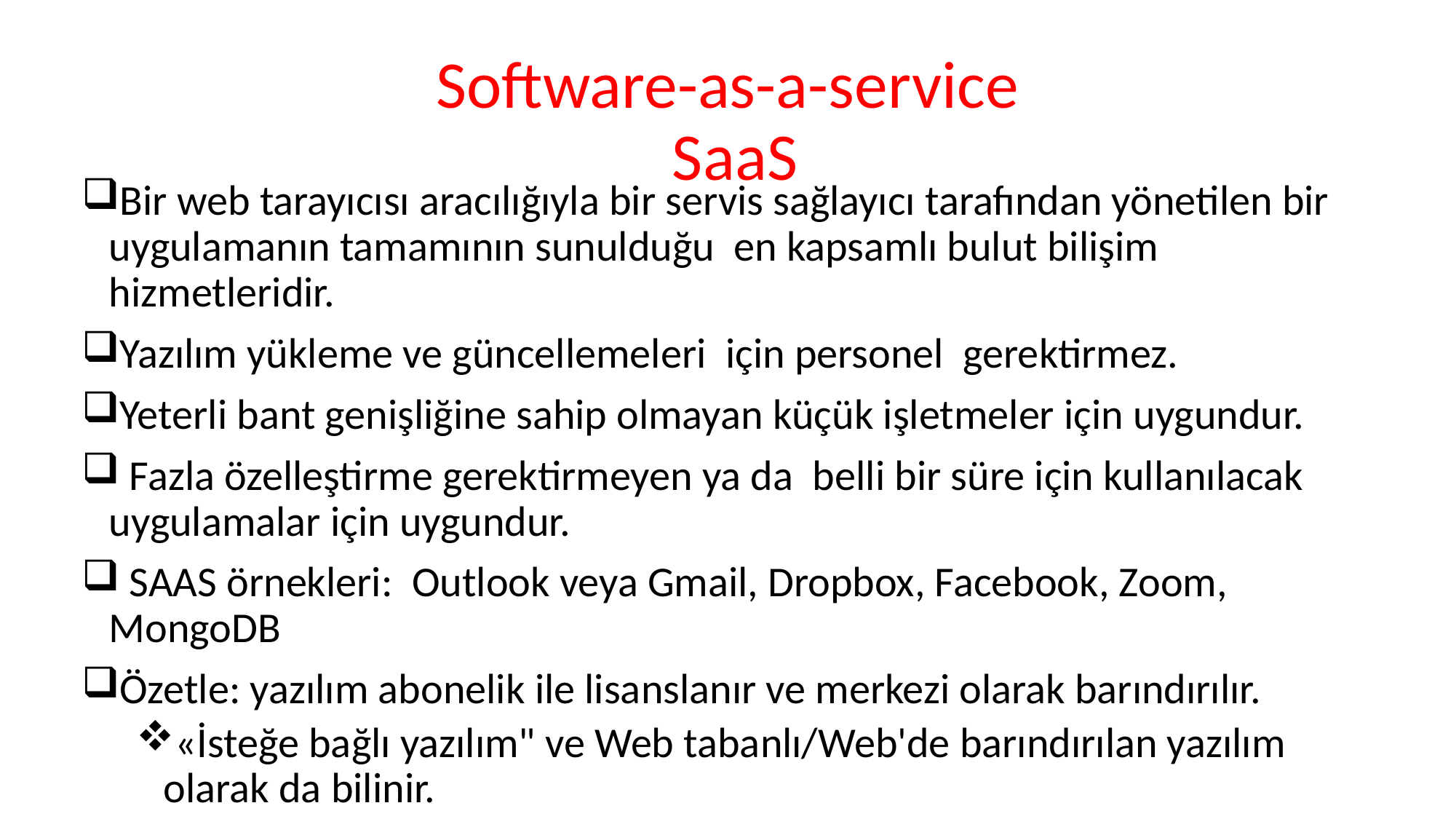

# Software-as-a-service SaaS
Bir web tarayıcısı aracılığıyla bir servis sağlayıcı tarafından yönetilen bir uygulamanın tamamının sunulduğu  en kapsamlı bulut bilişim hizmetleridir.
Yazılım yükleme ve güncellemeleri  için personel  gerektirmez.
Yeterli bant genişliğine sahip olmayan küçük işletmeler için uygundur.
 Fazla özelleştirme gerektirmeyen ya da  belli bir süre için kullanılacak uygulamalar için uygundur.
 SAAS örnekleri:  Outlook veya Gmail, Dropbox, Facebook, Zoom, MongoDB
Özetle: yazılım abonelik ile lisanslanır ve merkezi olarak barındırılır.
«İsteğe bağlı yazılım" ve Web tabanlı/Web'de barındırılan yazılım olarak da bilinir.